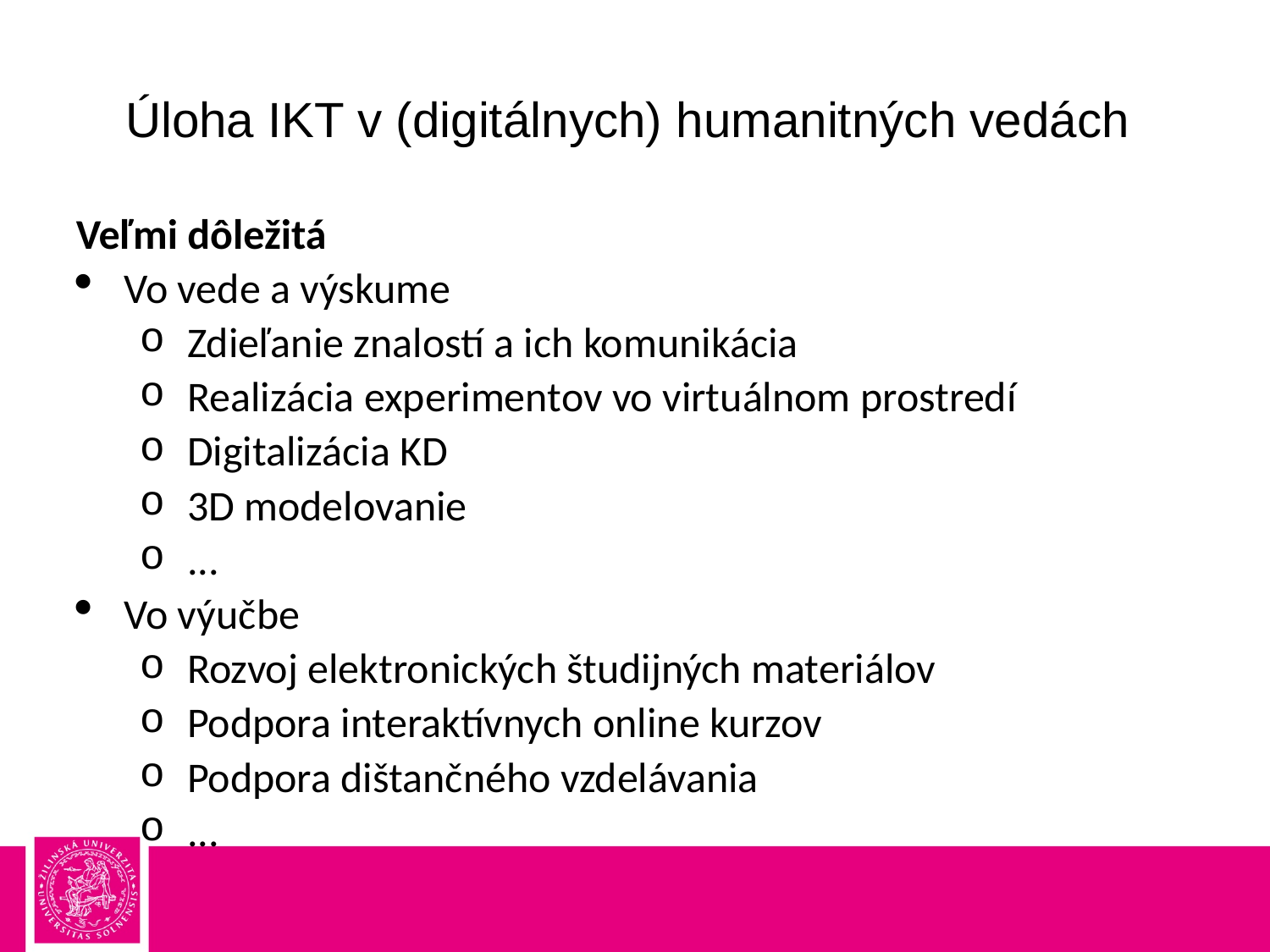

# Úloha IKT v (digitálnych) humanitných vedách
Veľmi dôležitá
Vo vede a výskume
Zdieľanie znalostí a ich komunikácia
Realizácia experimentov vo virtuálnom prostredí
Digitalizácia KD
3D modelovanie
...
Vo výučbe
Rozvoj elektronických študijných materiálov
Podpora interaktívnych online kurzov
Podpora dištančného vzdelávania
...